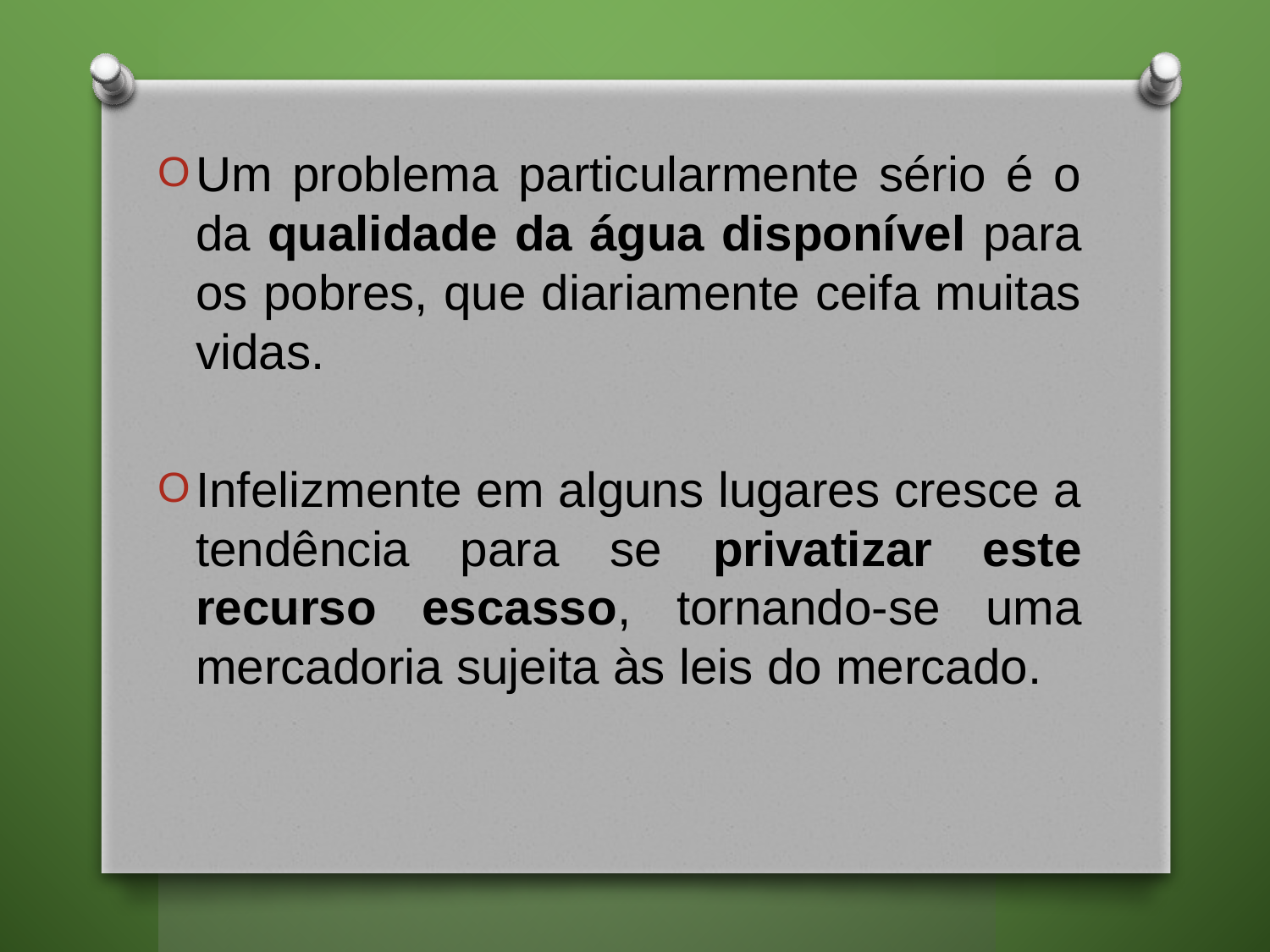

Um problema particularmente sério é o da qualidade da água disponível para os pobres, que diariamente ceifa muitas vidas.

Infelizmente em alguns lugares cresce a tendência para se privatizar este recurso escasso, tornando-se uma mercadoria sujeita às leis do mercado.